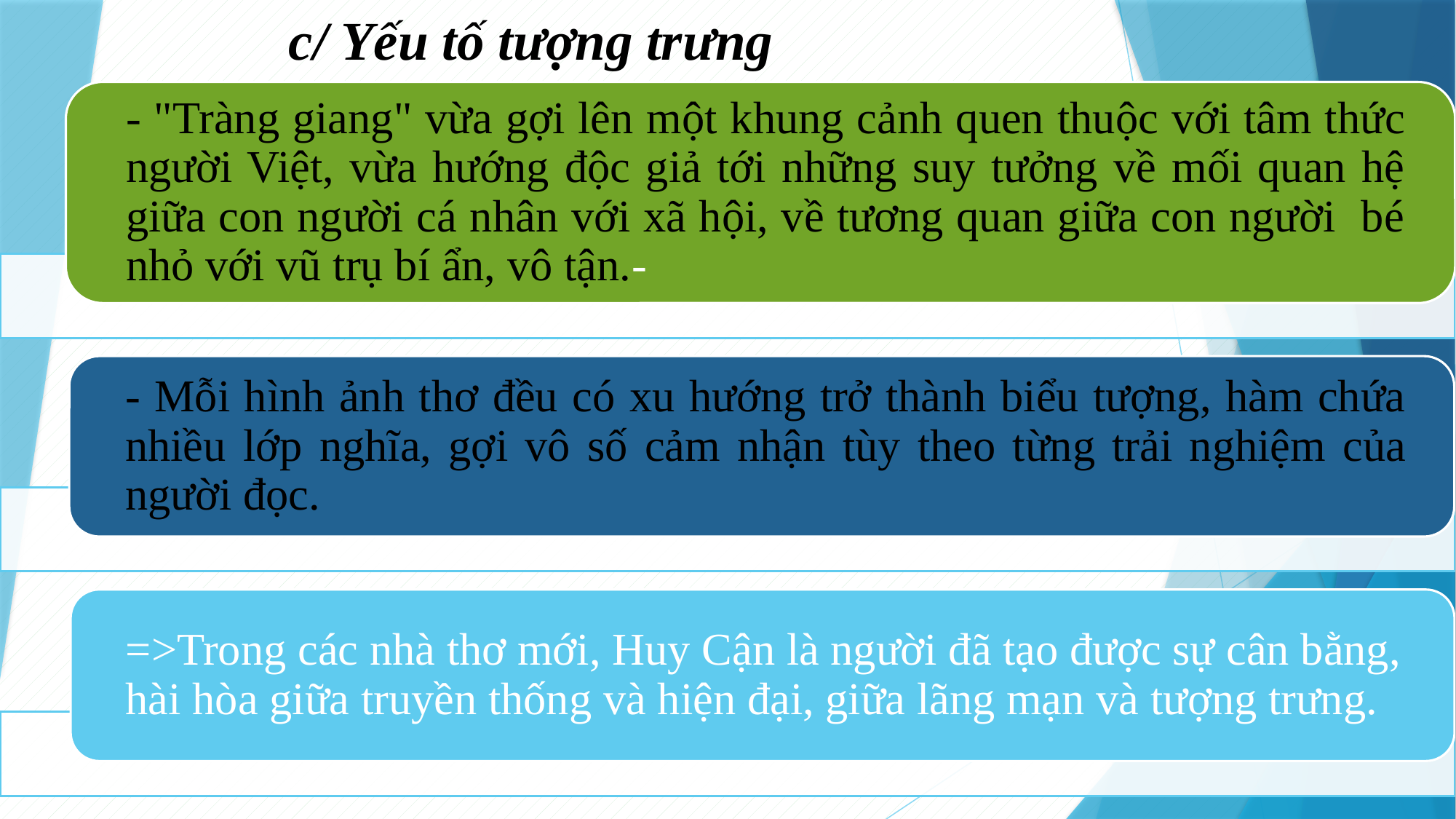

c/ Yếu tố tượng trưng
- "Tràng giang" vừa gợi lên một khung cảnh quen thuộc với tâm thức người Việt, vừa hướng độc giả tới những suy tưởng về mối quan hệ giữa con người cá nhân với xã hội, về tương quan giữa con người  bé nhỏ với vũ trụ bí ẩn, vô tận.-
- Mỗi hình ảnh thơ đều có xu hướng trở thành biểu tượng, hàm chứa nhiều lớp nghĩa, gợi vô số cảm nhận tùy theo từng trải nghiệm của người đọc.
=>Trong các nhà thơ mới, Huy Cận là người đã tạo được sự cân bằng, hài hòa giữa truyền thống và hiện đại, giữa lãng mạn và tượng trưng.